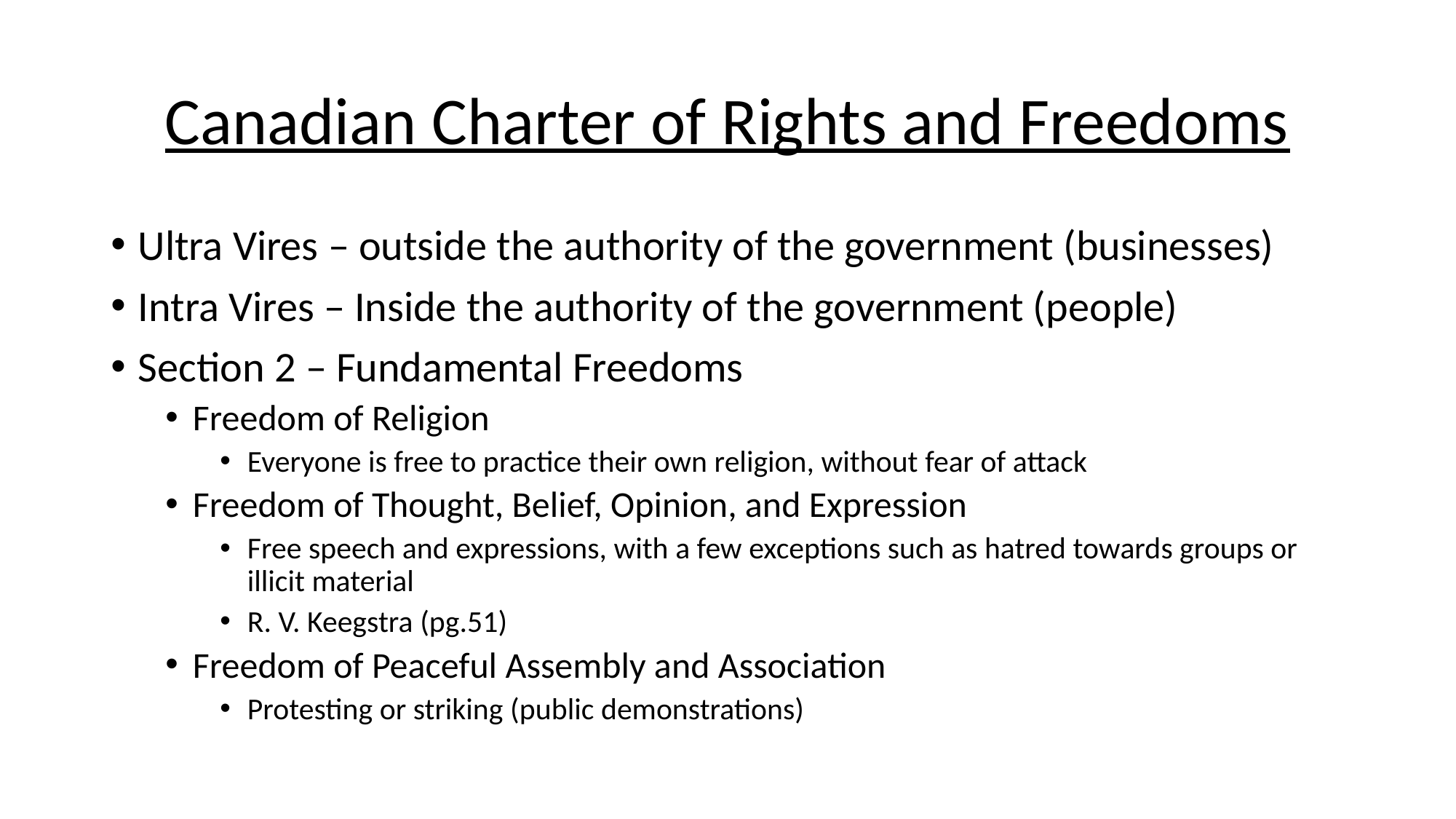

# Canadian Charter of Rights and Freedoms
Ultra Vires – outside the authority of the government (businesses)
Intra Vires – Inside the authority of the government (people)
Section 2 – Fundamental Freedoms
Freedom of Religion
Everyone is free to practice their own religion, without fear of attack
Freedom of Thought, Belief, Opinion, and Expression
Free speech and expressions, with a few exceptions such as hatred towards groups or illicit material
R. V. Keegstra (pg.51)
Freedom of Peaceful Assembly and Association
Protesting or striking (public demonstrations)